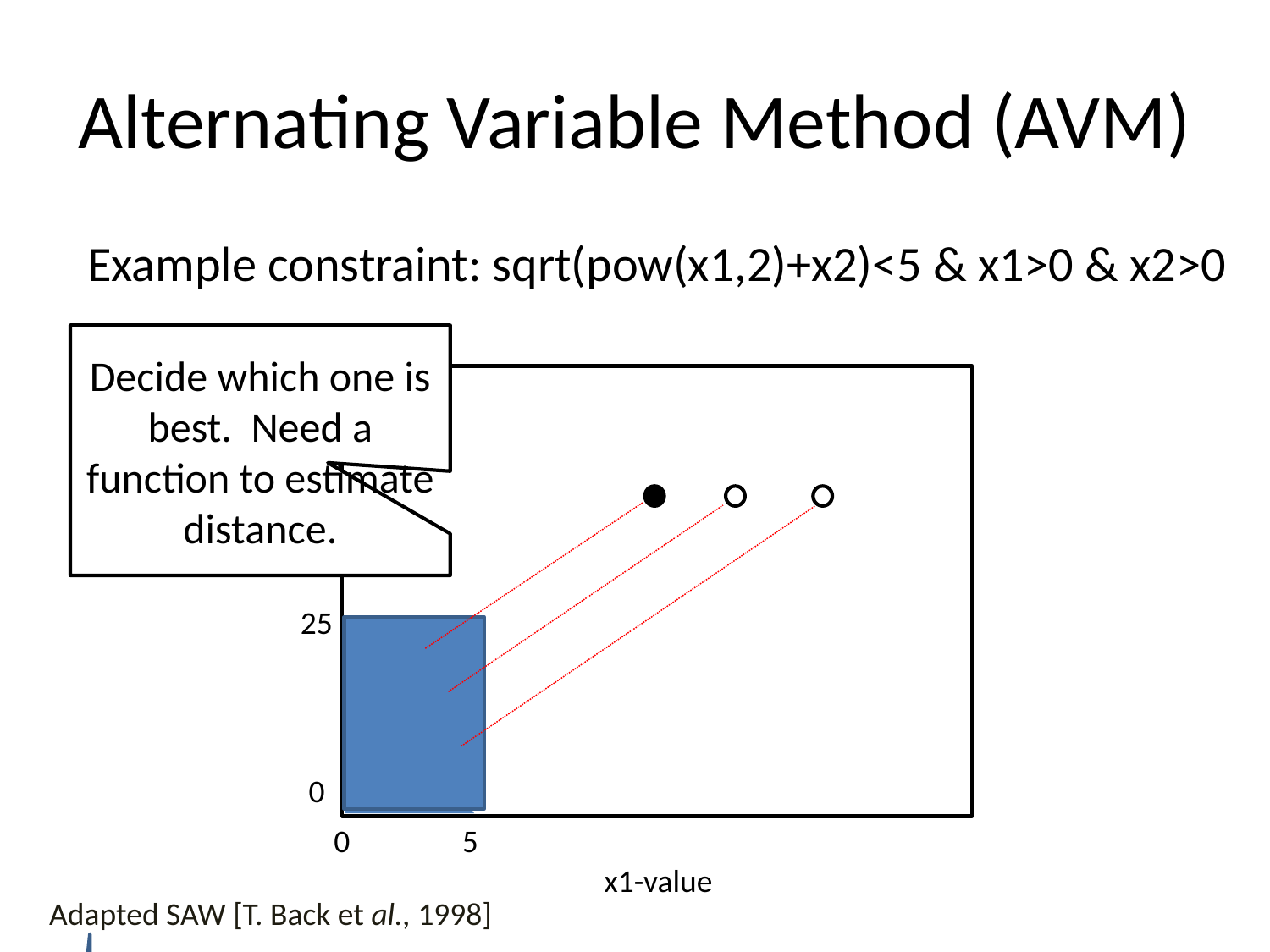

Alternating Variable Method (AVM)
Example constraint: sqrt(pow(x1,2)+x2)<5 & x1>0 & x2>0

Decide which one is best.  Need a function to estimate distance.

y-value
25

0
0
5
x1-value
Adapted SAW [T. Back et al., 1998]